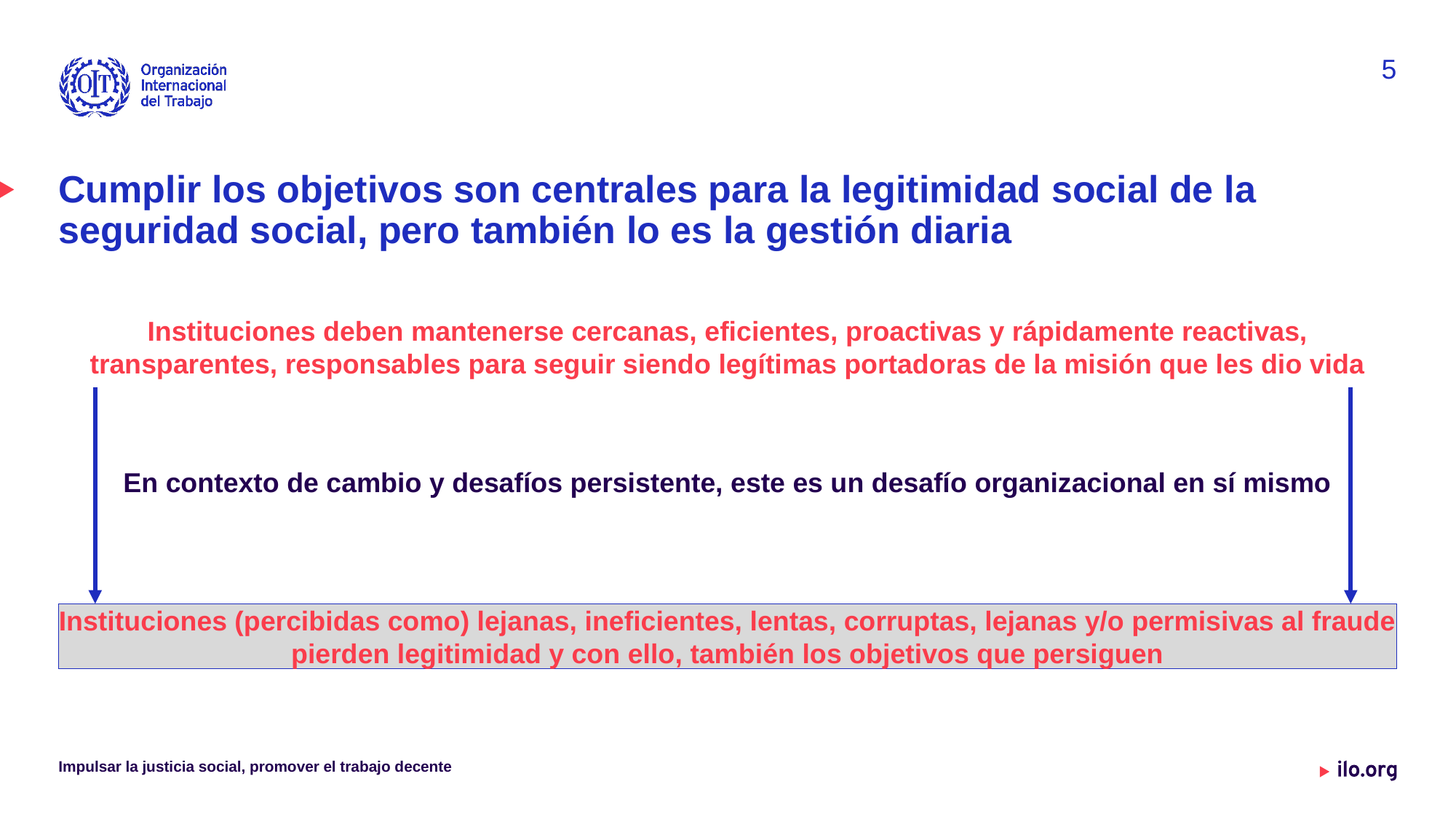

5
# Cumplir los objetivos son centrales para la legitimidad social de la seguridad social, pero también lo es la gestión diaria
Instituciones deben mantenerse cercanas, eficientes, proactivas y rápidamente reactivas, transparentes, responsables para seguir siendo legítimas portadoras de la misión que les dio vida
En contexto de cambio y desafíos persistente, este es un desafío organizacional en sí mismo
Instituciones (percibidas como) lejanas, ineficientes, lentas, corruptas, lejanas y/o permisivas al fraude pierden legitimidad y con ello, también los objetivos que persiguen
Impulsar la justicia social, promover el trabajo decente
Date: Monday / 01 / October / 2019